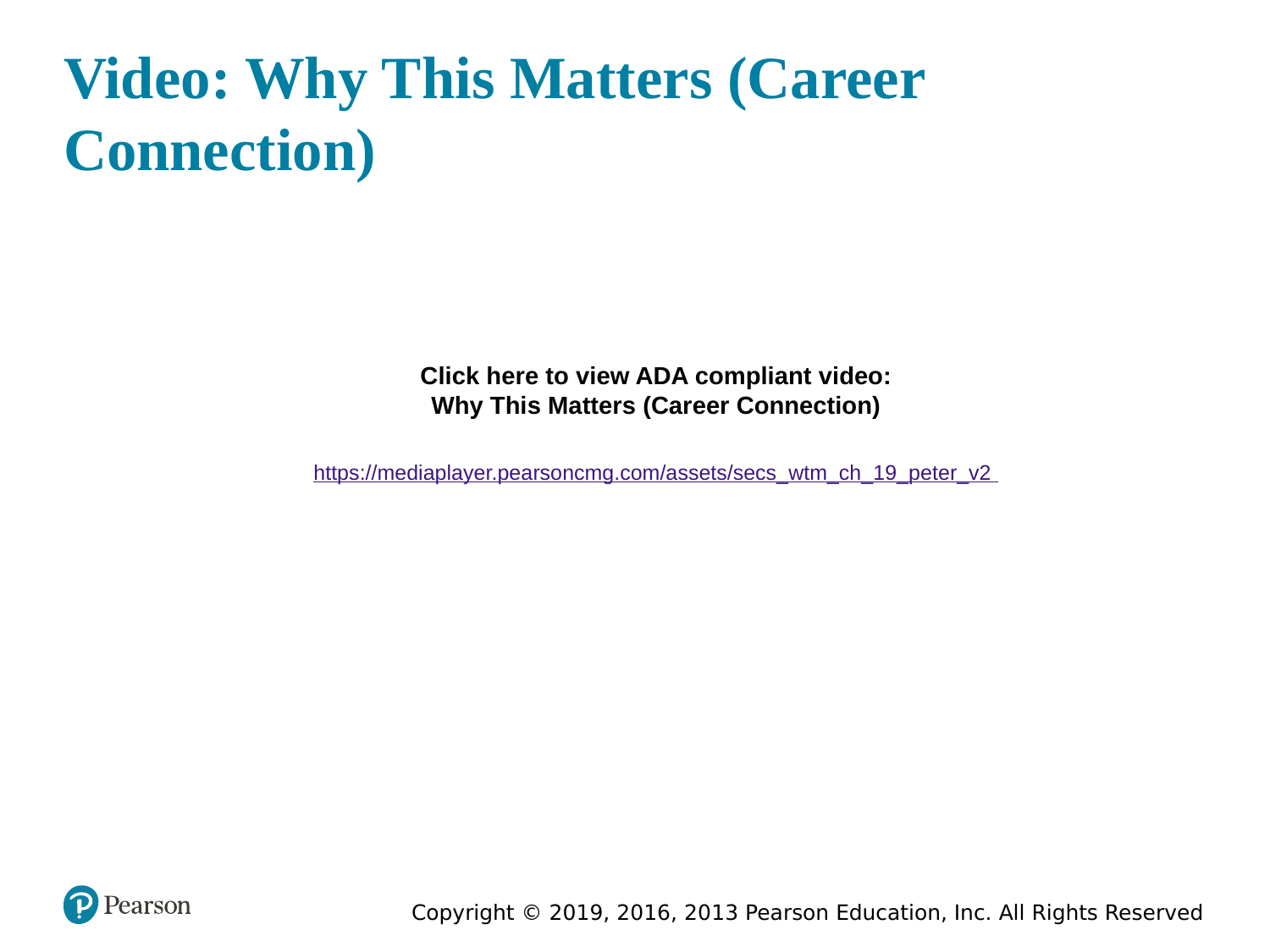

# Video: Why This Matters (Career Connection)
Click here to view ADA compliant video:
Why This Matters (Career Connection)

https://mediaplayer.pearsoncmg.com/assets/secs_wtm_ch_19_peter_v2